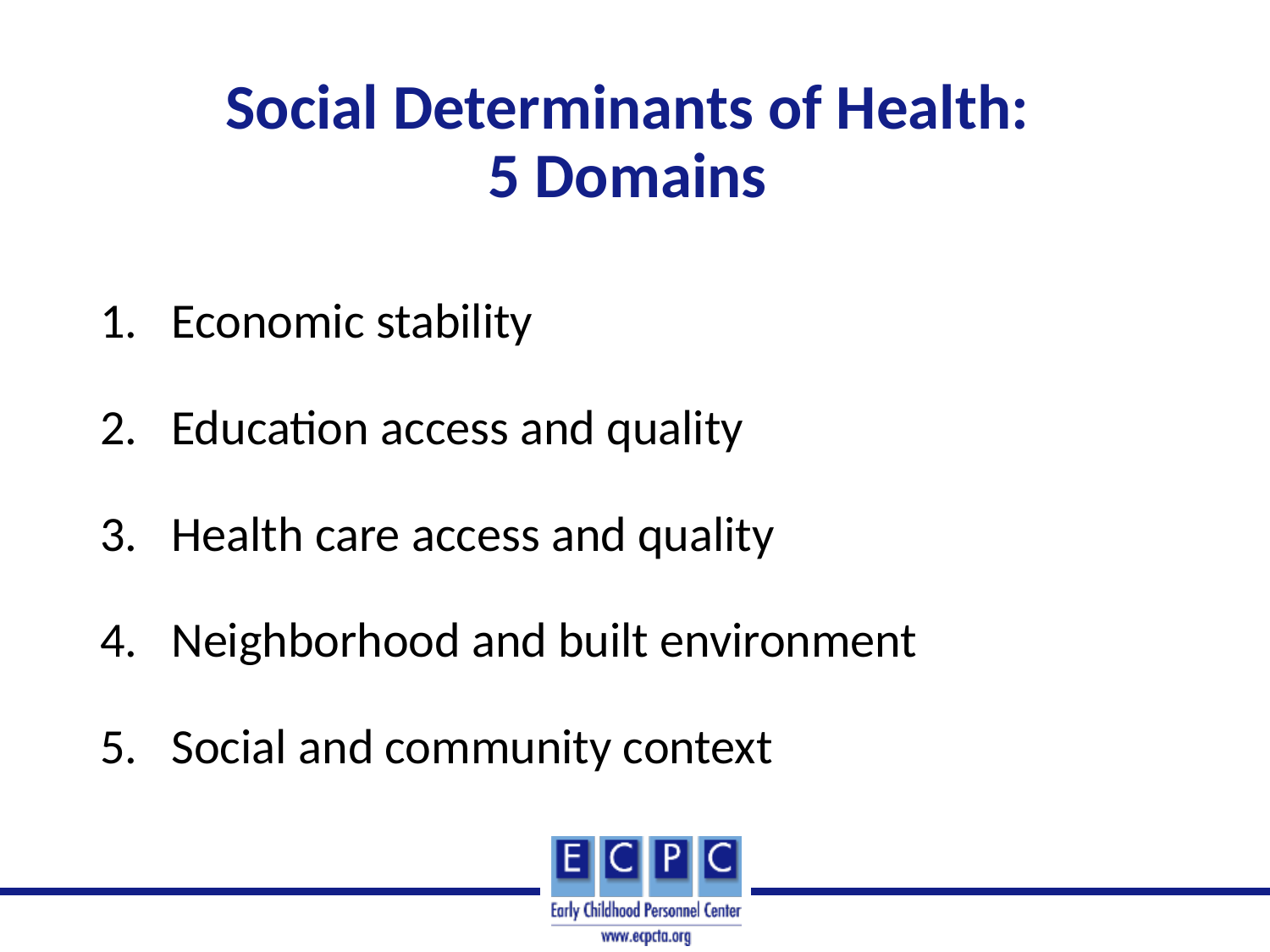

# Social Determinants of Health: 5 Domains
Economic stability
Education access and quality
Health care access and quality
Neighborhood and built environment
Social and community context